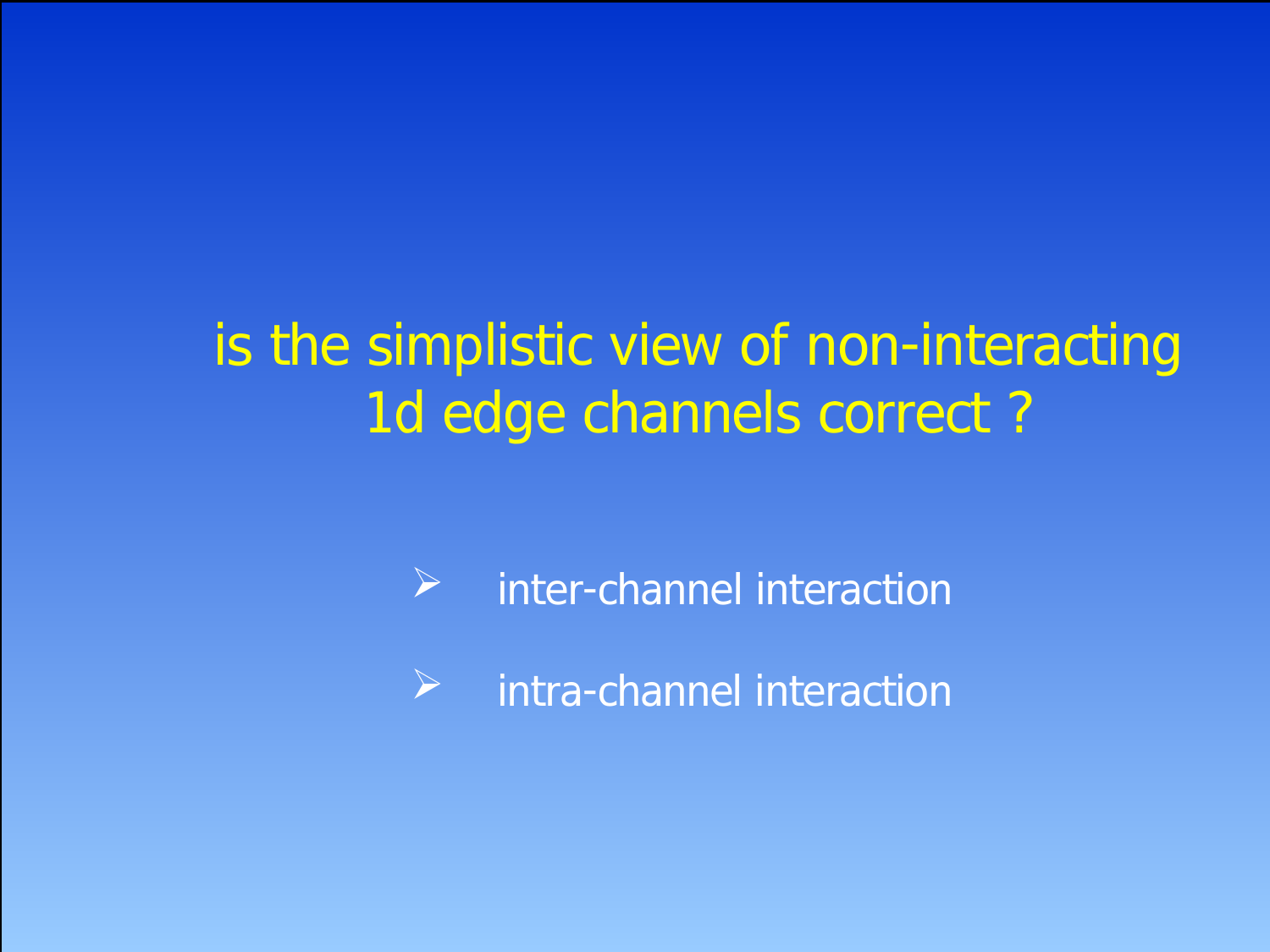

is the simplistic view of non-interacting
1d edge channels correct ?

inter-channel interaction
intra-channel interaction

#